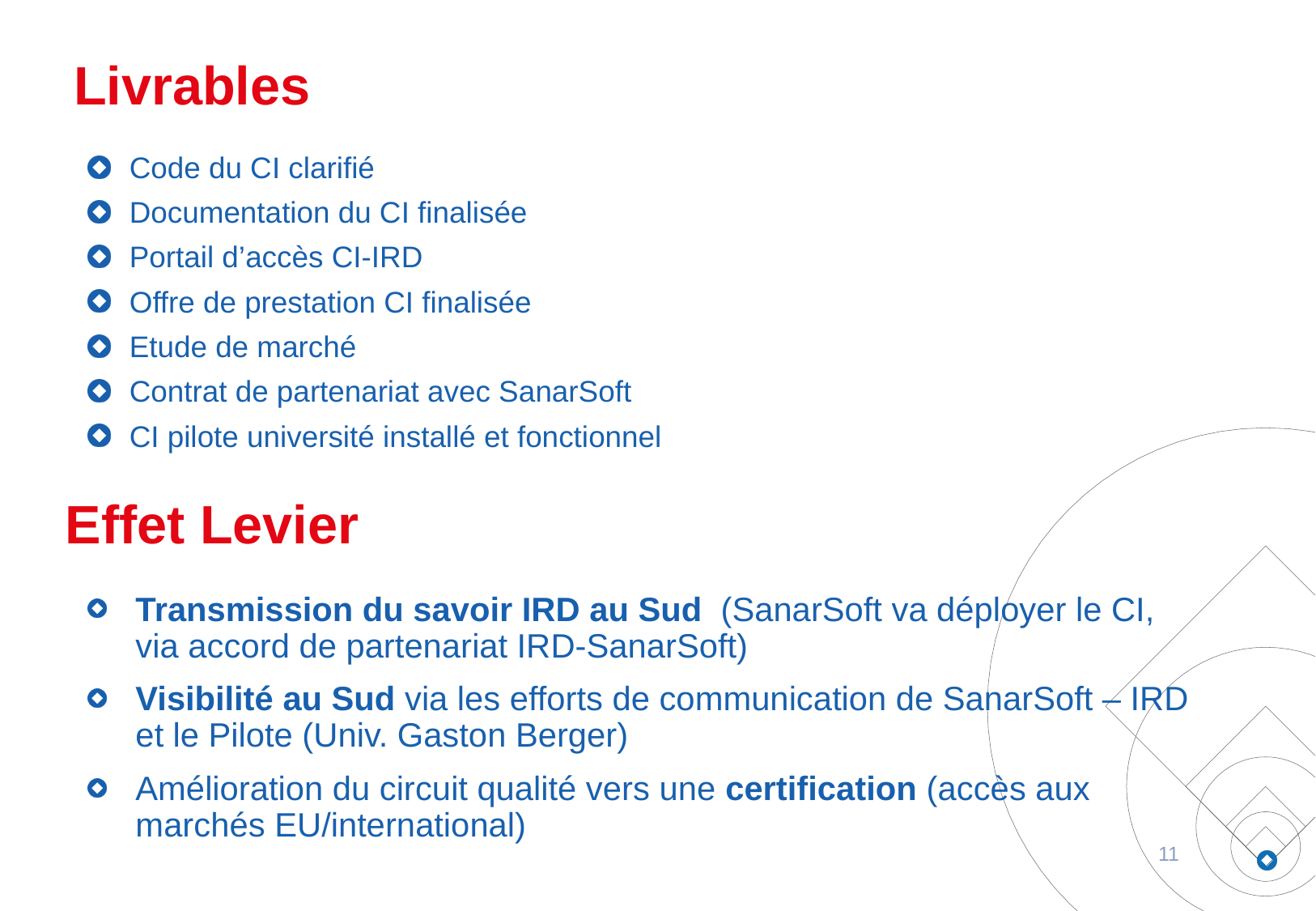

# Livrables
Code du CI clarifié
Documentation du CI finalisée
Portail d’accès CI-IRD
Offre de prestation CI finalisée
Etude de marché
Contrat de partenariat avec SanarSoft
CI pilote université installé et fonctionnel

Effet Levier
Transmission du savoir IRD au Sud  (SanarSoft va déployer le CI, via accord de partenariat IRD-SanarSoft)
Visibilité au Sud via les efforts de communication de SanarSoft – IRD et le Pilote (Univ. Gaston Berger)
Amélioration du circuit qualité vers une certification (accès aux marchés EU/international)
11